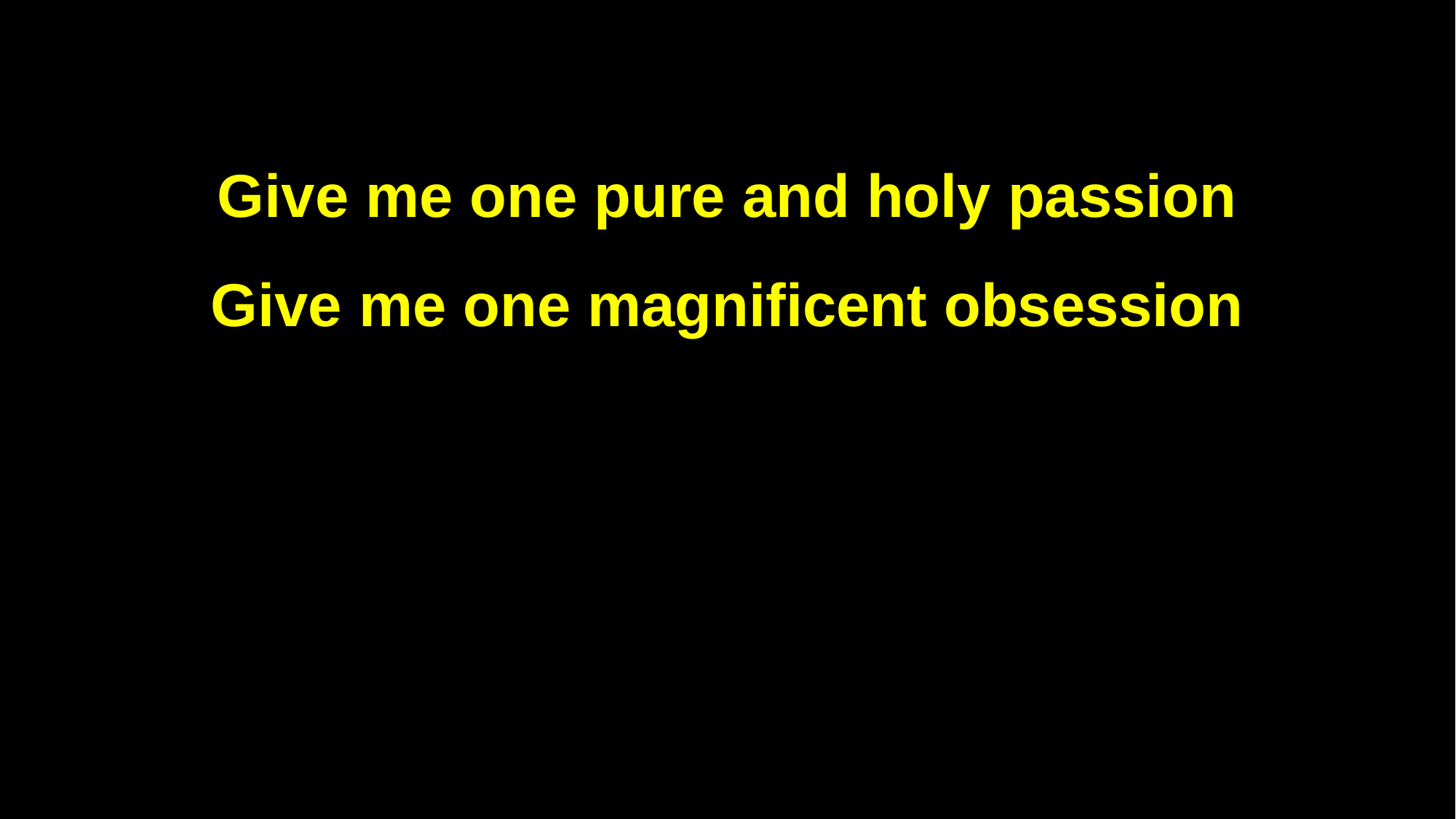

Give me one pure and holy passion
Give me one magnificent obsession